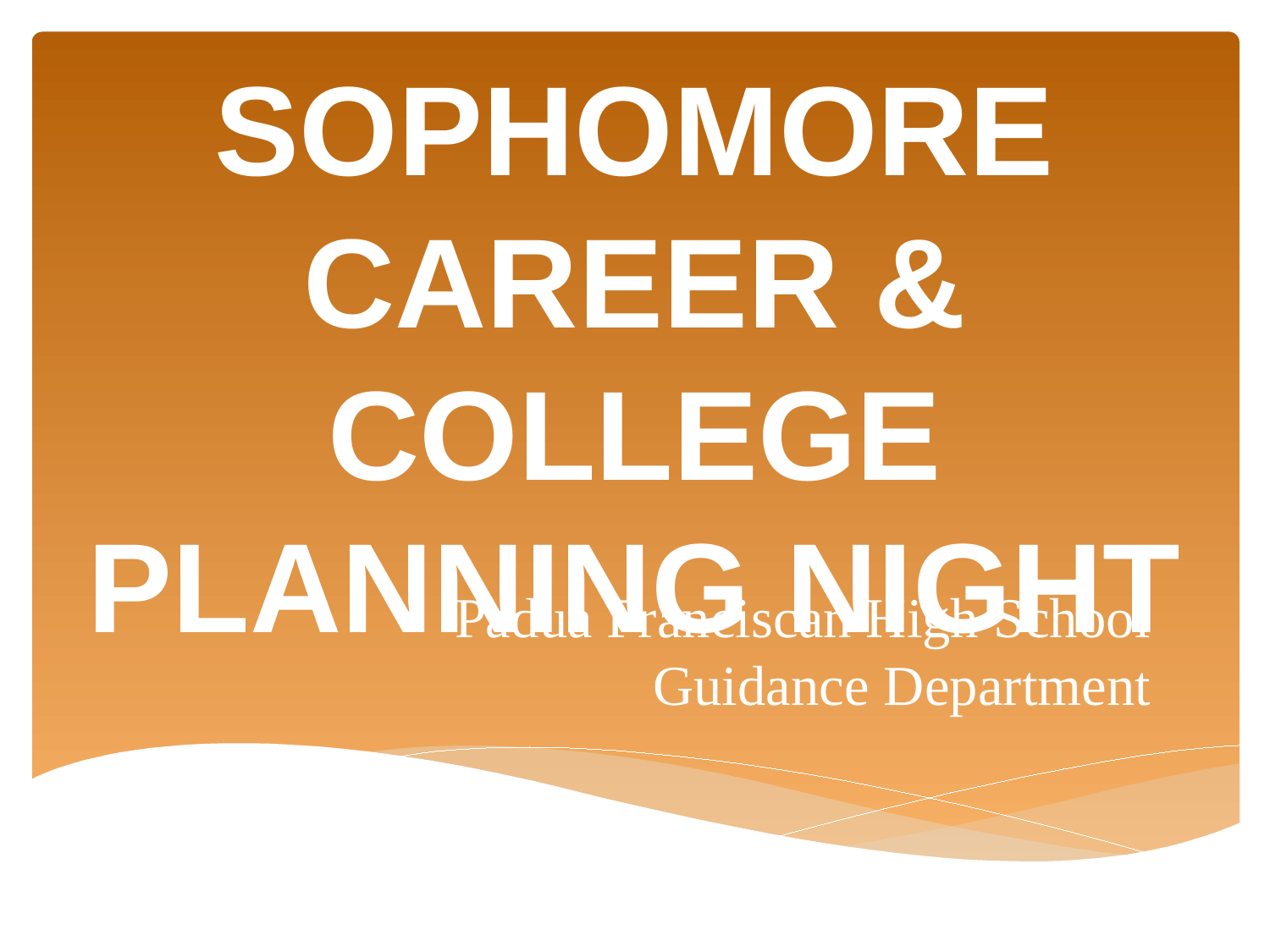

Sophomore Career & College Planning Night
# Padua Franciscan High School Guidance Department